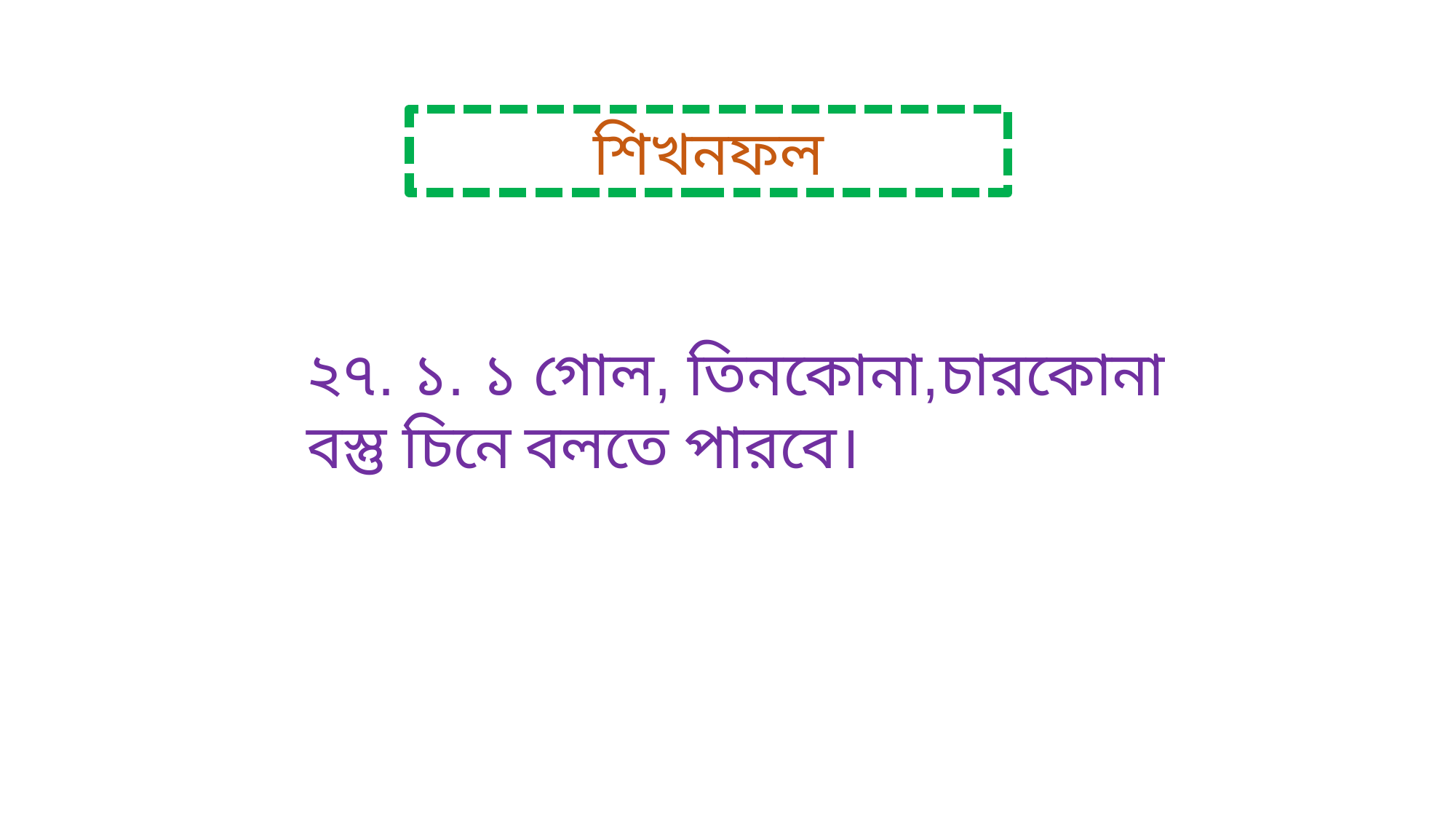

শিখনফল
২৭. ১. ১ গোল, তিনকোনা,চারকোনা বস্তু চিনে	বলতে পারবে।